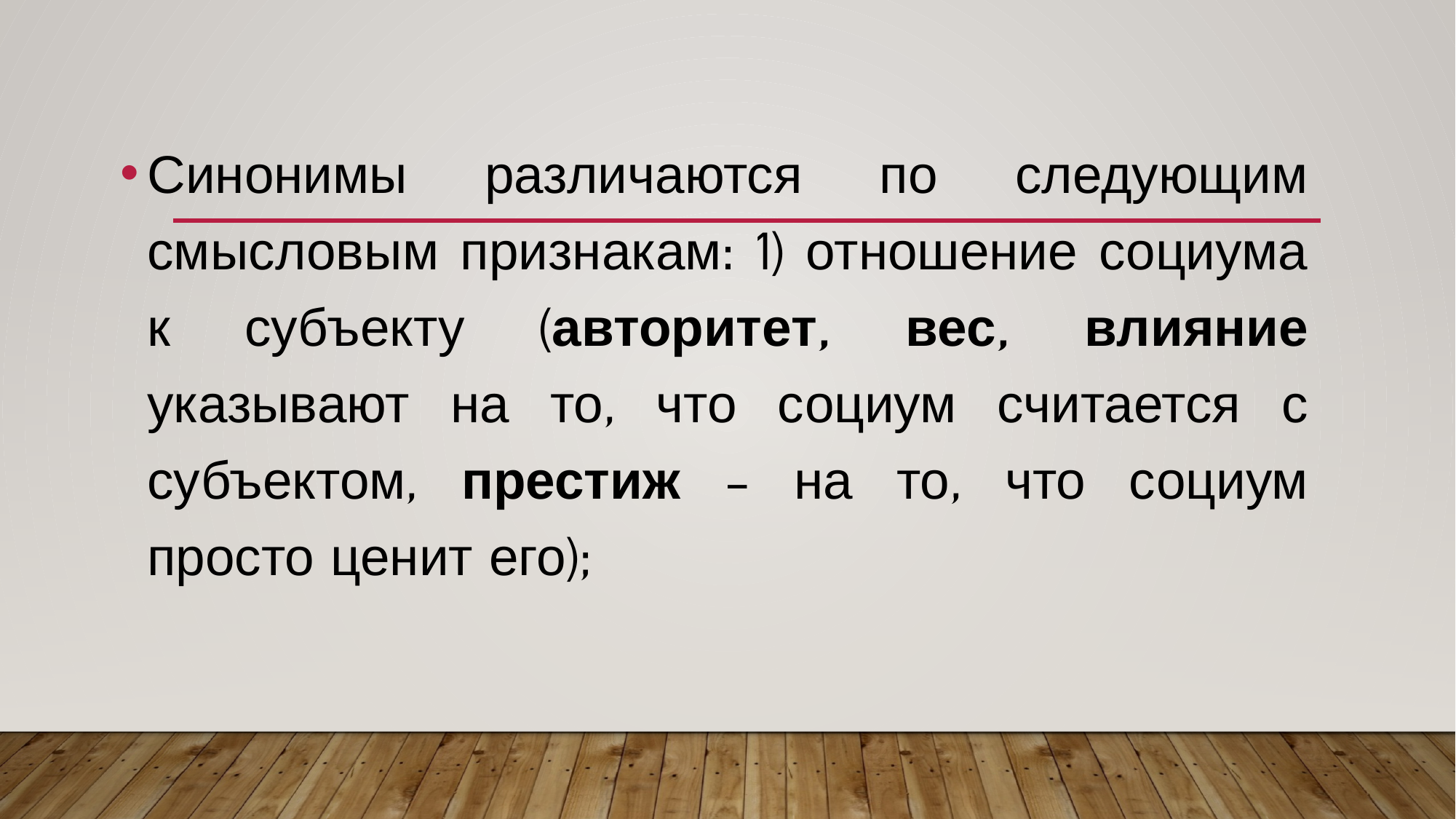

Синонимы различаются по следующим смысловым признакам: 1) отношение социума к субъекту (авторитет, вес, влияние указывают на то, что социум считается с субъектом, престиж – на то, что социум просто ценит его);